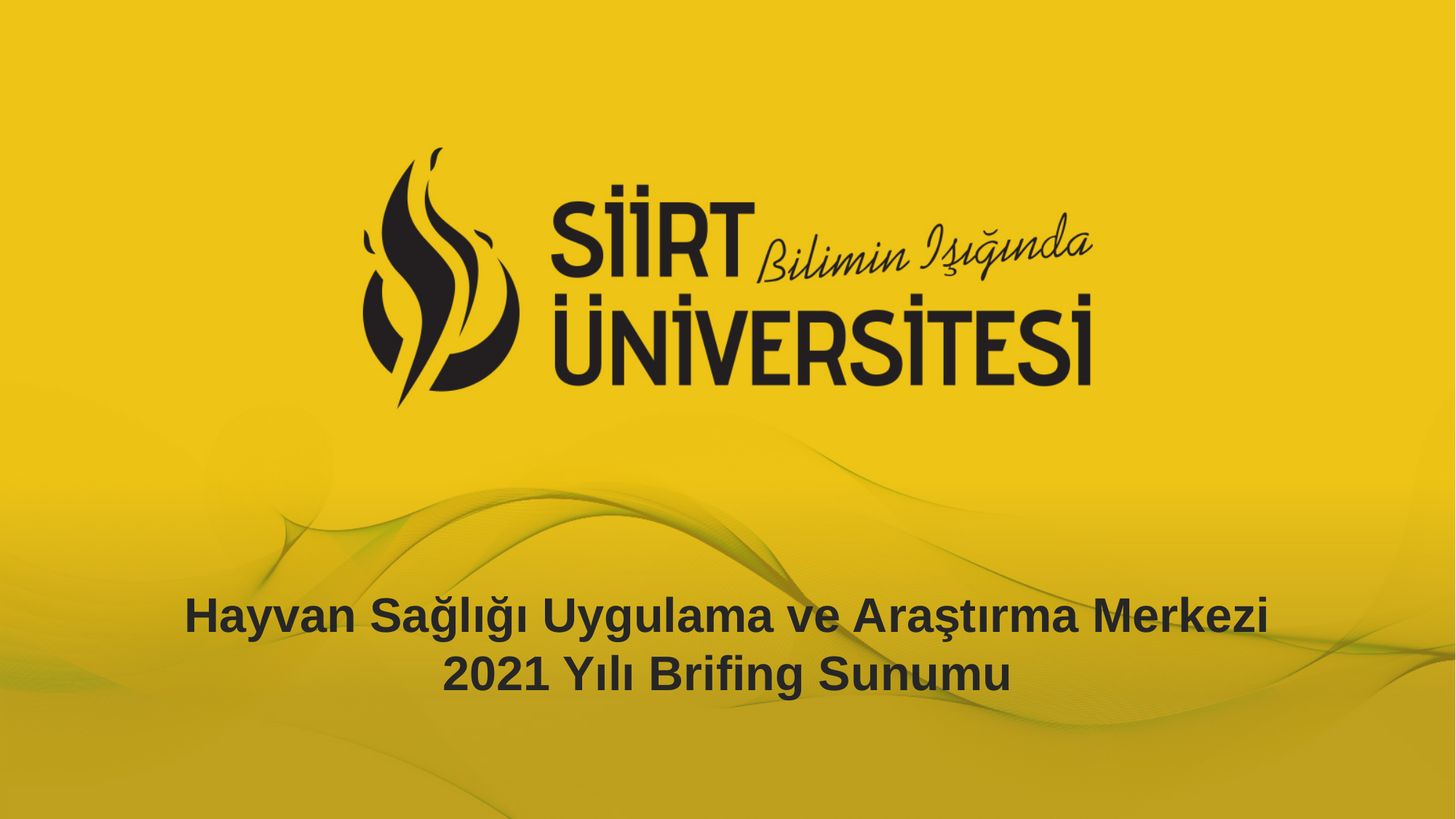

Hayvan Sağlığı Uygulama ve Araştırma Merkezi
2021 Yılı Brifing Sunumu